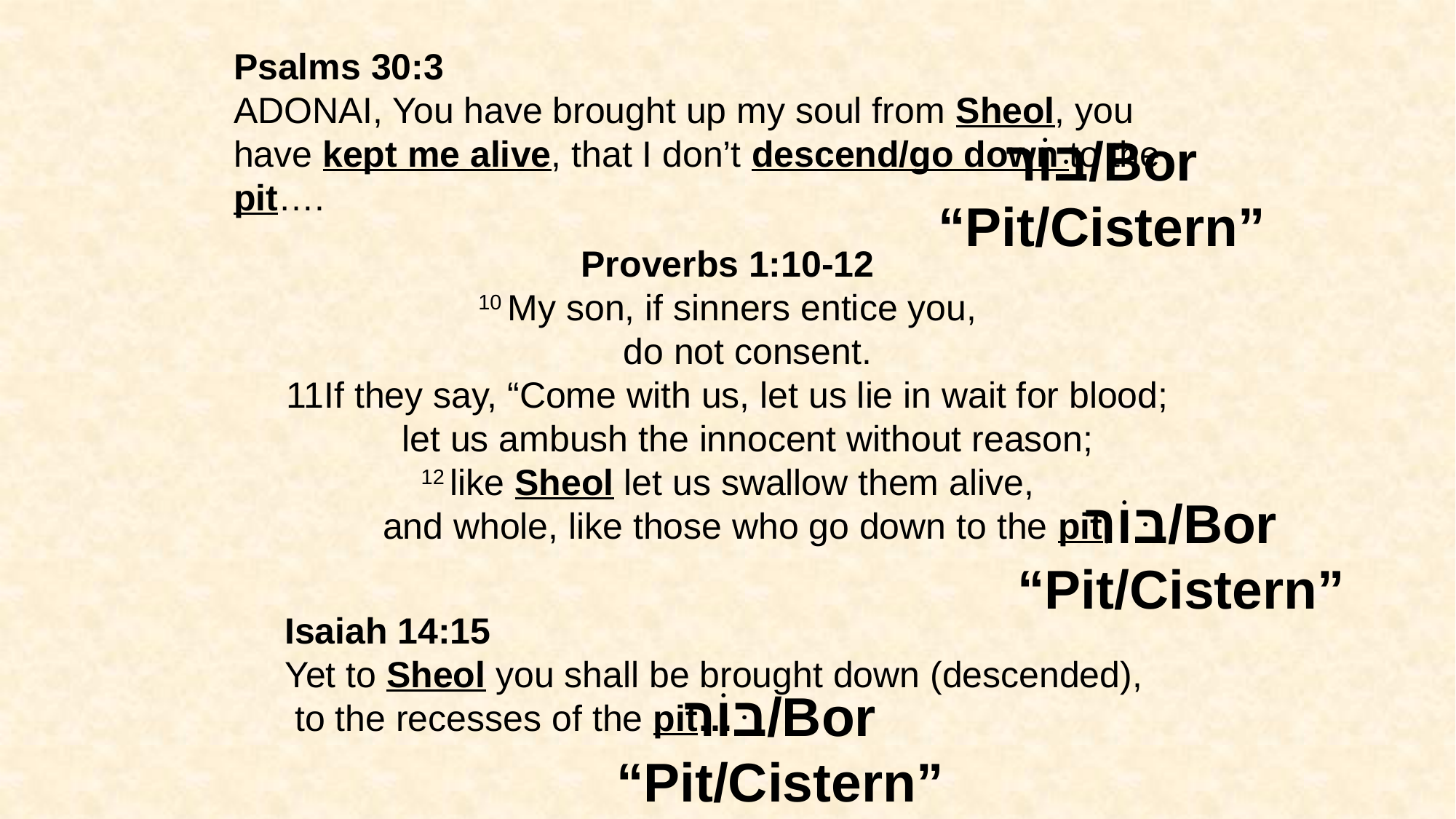

Psalms 30:3
ADONAI, You have brought up my soul from Sheol, you have kept me alive, that I don’t descend/go down to the pit….
בּוֹר/Bor
“Pit/Cistern”
Proverbs 1:10-12
10 My son, if sinners entice you,
    do not consent.
11If they say, “Come with us, let us lie in wait for blood;
    let us ambush the innocent without reason;
12 like Sheol let us swallow them alive,
    and whole, like those who go down to the pit;
בּוֹר/Bor
“Pit/Cistern”
Isaiah 14:15
Yet to Sheol you shall be brought down (descended),
 to the recesses of the pit…
בּוֹר/Bor
“Pit/Cistern”